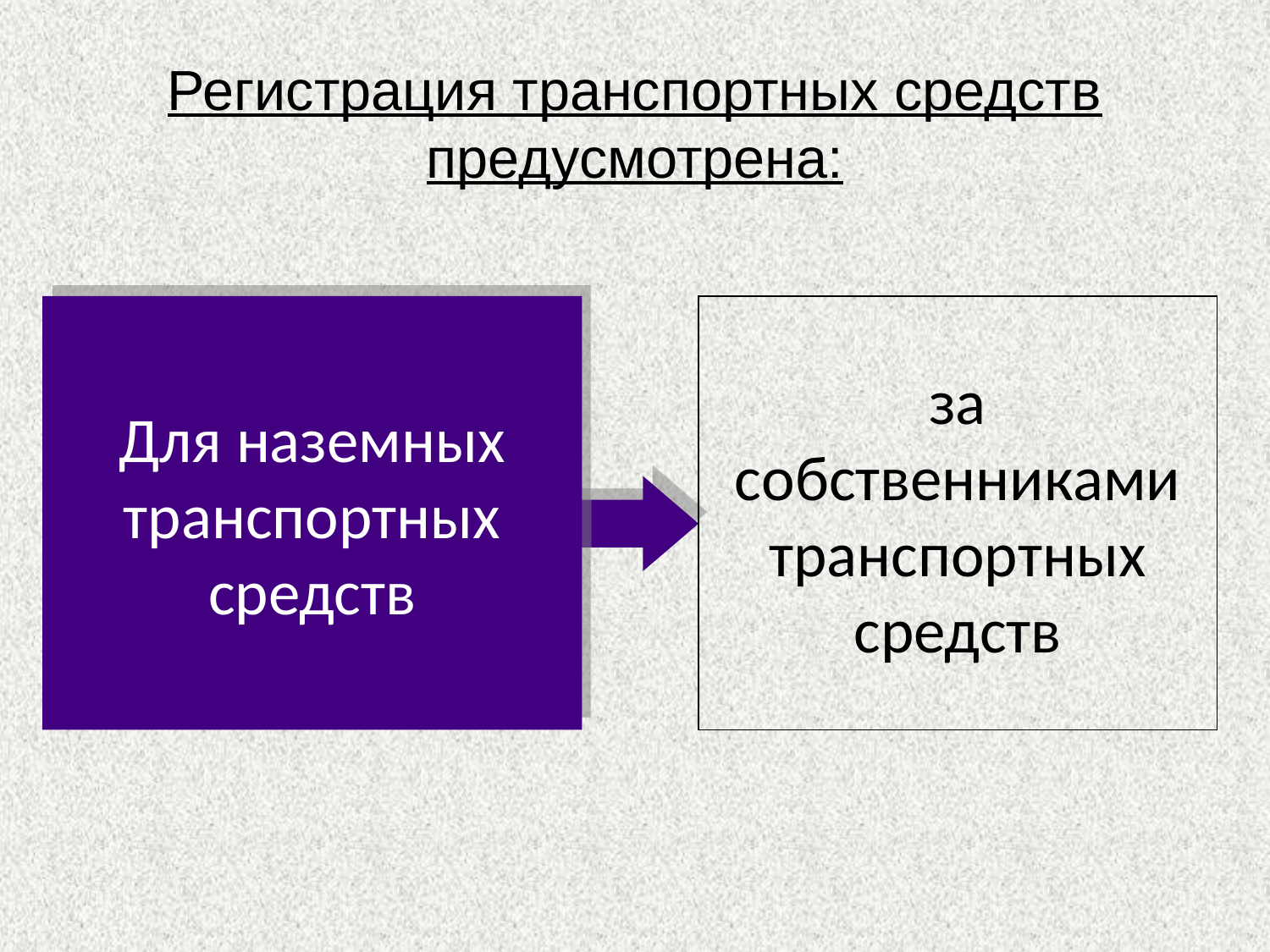

# Регистрация транспортных средств предусмотрена:
Для наземных транспортных средств
за собственниками транспортных средств